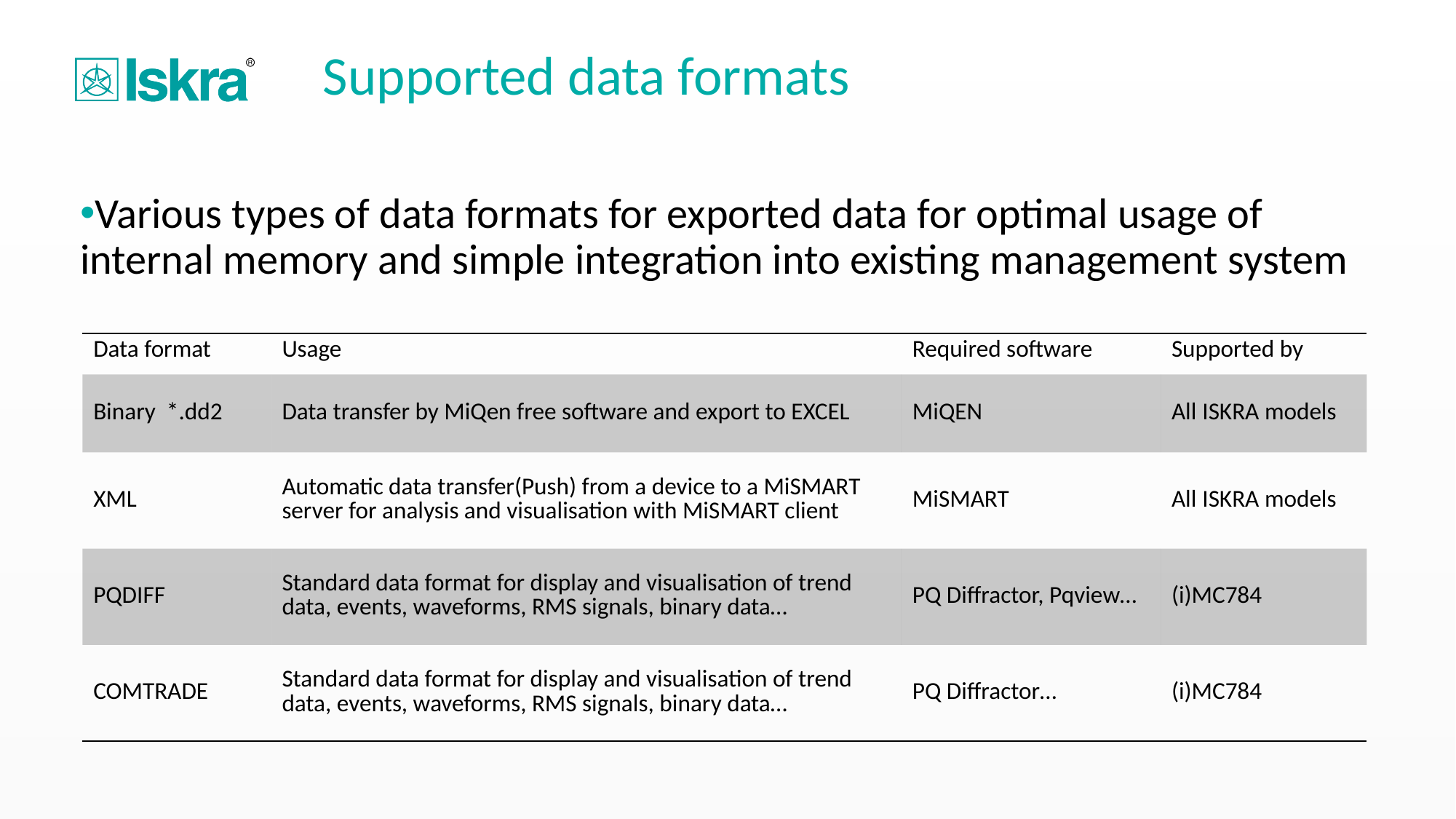

Supported data formats
Various types of data formats for exported data for optimal usage of internal memory and simple integration into existing management system

| Data format | Usage | Required software | Supported by |
| --- | --- | --- | --- |
| Binary \*.dd2 | Data transfer by MiQen free software and export to EXCEL | MiQEN | All ISKRA models |
| XML | Automatic data transfer(Push) from a device to a MiSMART server for analysis and visualisation with MiSMART client | MiSMART | All ISKRA models |
| PQDIFF | Standard data format for display and visualisation of trend data, events, waveforms, RMS signals, binary data… | PQ Diffractor, Pqview… | (i)MC784 |
| COMTRADE | Standard data format for display and visualisation of trend data, events, waveforms, RMS signals, binary data… | PQ Diffractor… | (i)MC784 |